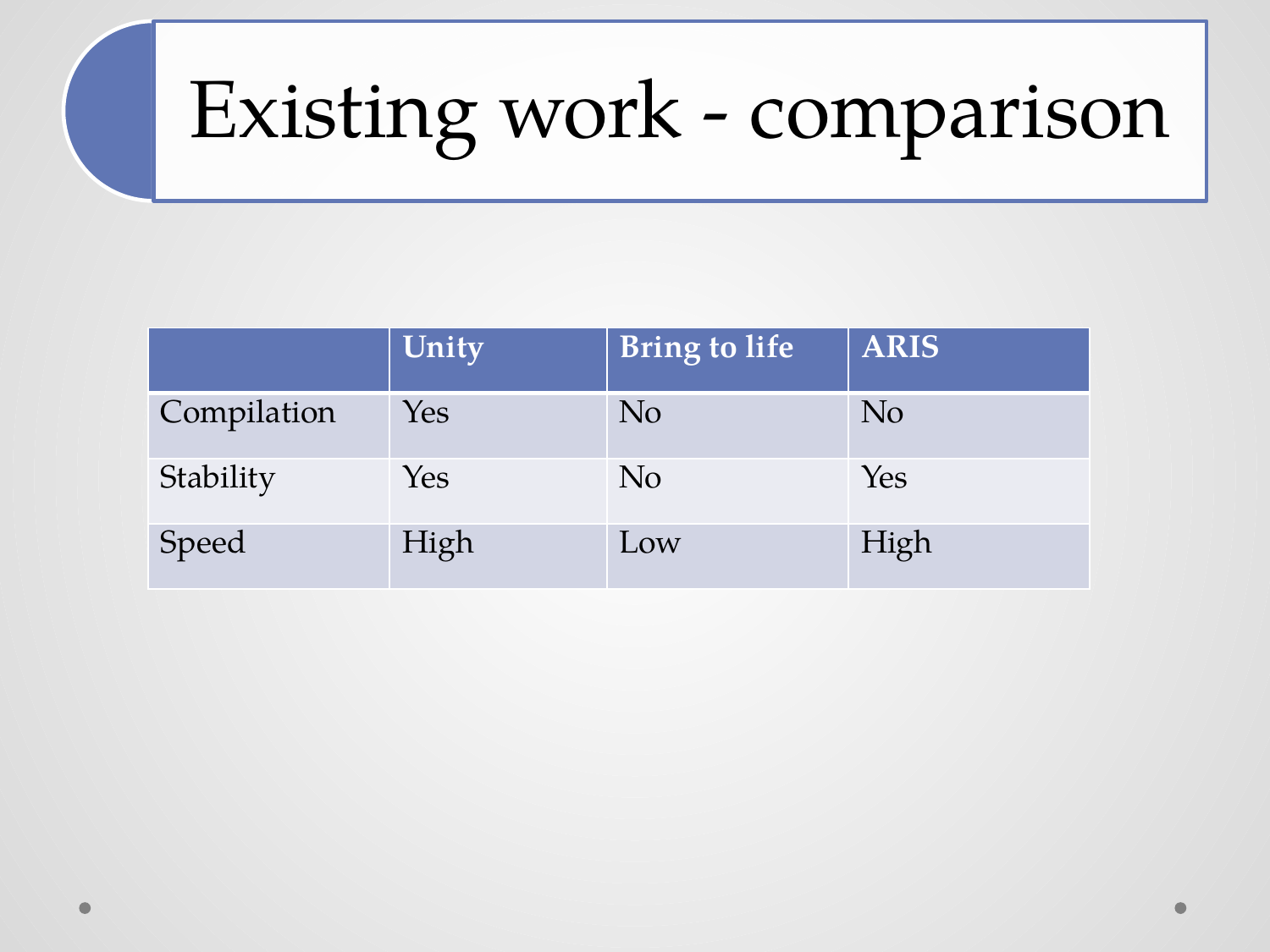

Existing work - comparison
|  | Unity | Bring to life | ARIS |
| --- | --- | --- | --- |
| Compilation | Yes | No | No |
| Stability | Yes | No | Yes |
| Speed | High | Low | High |